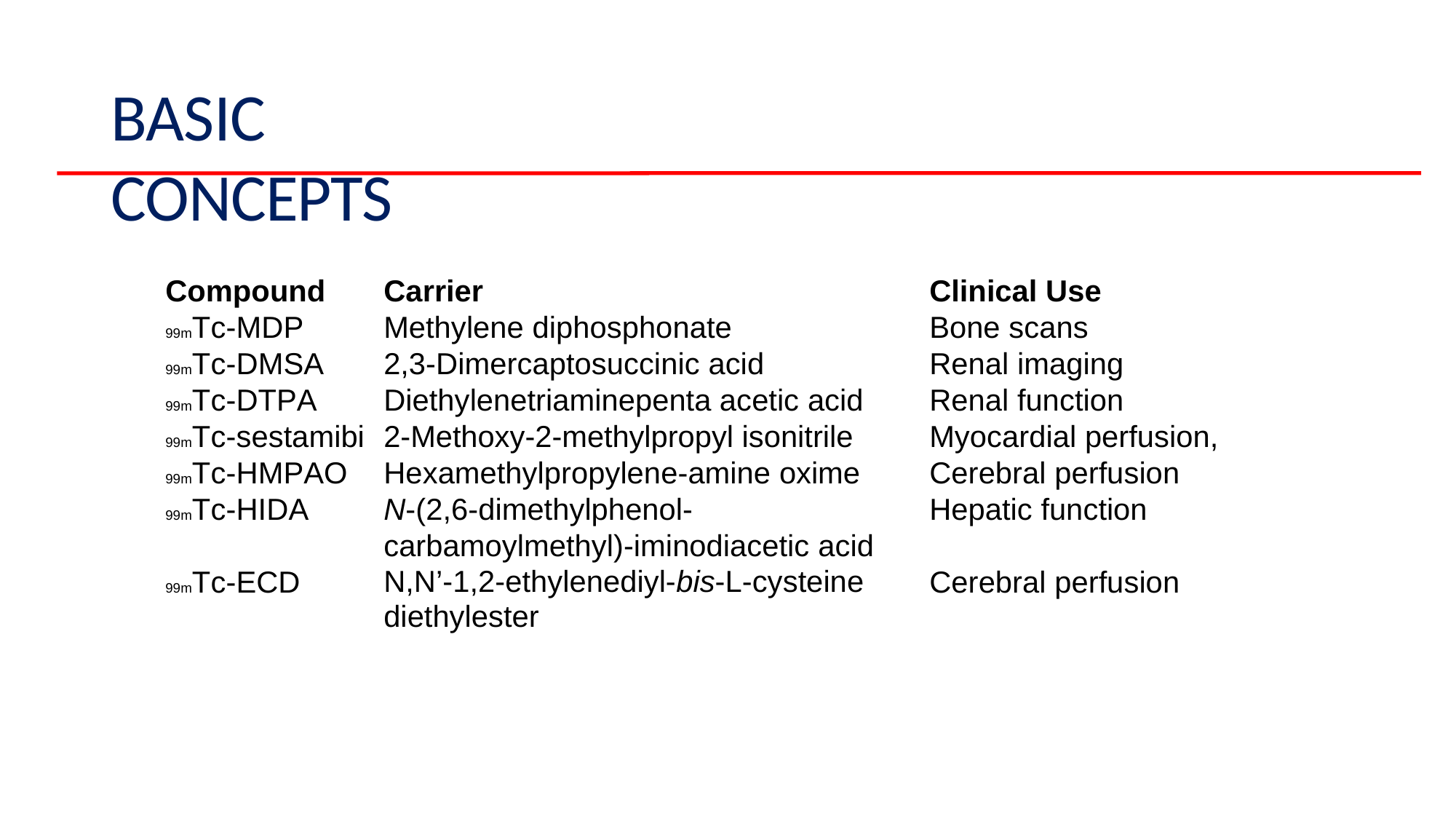

# BASIC CONCEPTS

| Compound | Carrier | Clinical Use |
| --- | --- | --- |
| 99mTc-MDP | Methylene diphosphonate | Bone scans |
| 99mTc-DMSA | 2,3-Dimercaptosuccinic acid | Renal imaging |
| 99mTc-DTPA | Diethylenetriaminepenta acetic acid | Renal function |
| 99mTc-sestamibi | 2-Methoxy-2-methylpropyl isonitrile | Myocardial perfusion, |
| 99mTc-HMPAO | Hexamethylpropylene-amine oxime | Cerebral perfusion |
| 99mTc-HIDA | N-(2,6-dimethylphenol- | Hepatic function |
|  | carbamoylmethyl)-iminodiacetic acid |  |
| 99mTc-ECD | N,N’-1,2-ethylenediyl-bis-L-cysteine diethylester | Cerebral perfusion |